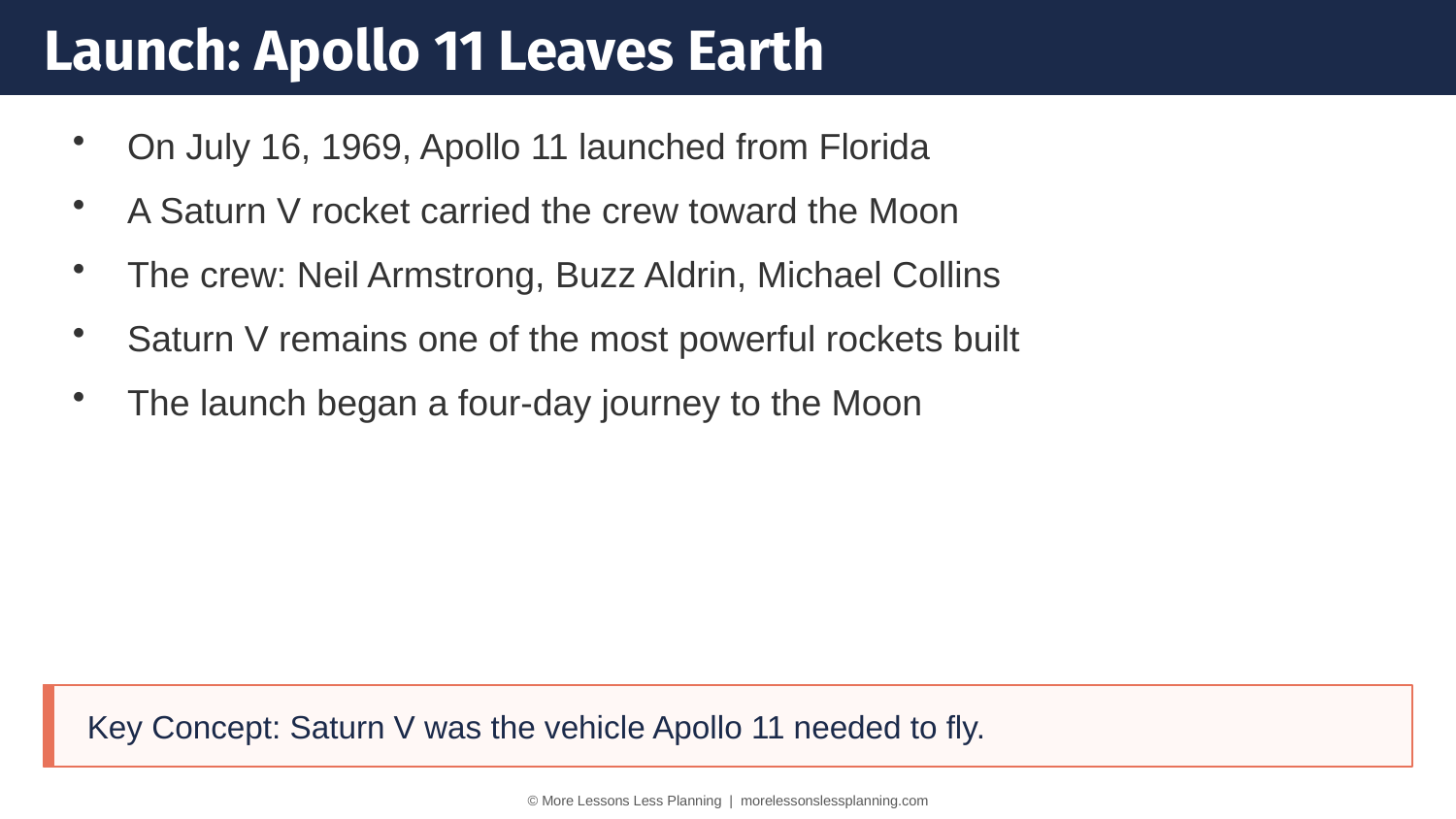

Launch: Apollo 11 Leaves Earth
On July 16, 1969, Apollo 11 launched from Florida
A Saturn V rocket carried the crew toward the Moon
The crew: Neil Armstrong, Buzz Aldrin, Michael Collins
Saturn V remains one of the most powerful rockets built
The launch began a four-day journey to the Moon

Key Concept: Saturn V was the vehicle Apollo 11 needed to fly.
© More Lessons Less Planning  |  morelessonslessplanning.com